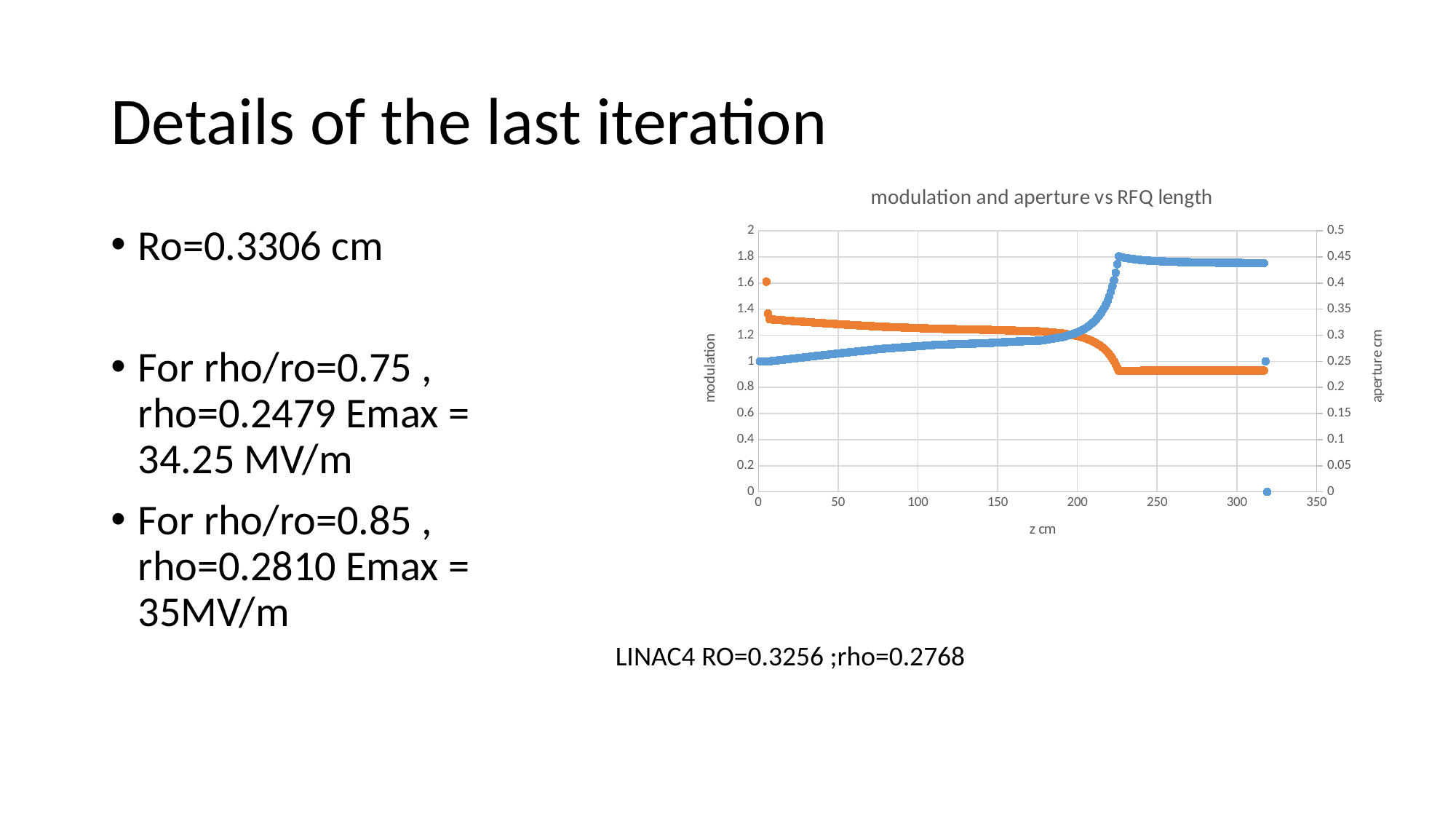

# Details of the last iteration

### Chart: modulation and aperture vs RFQ length

| Category | m | a |
|---|---|---|
Ro=0.3306 cm

For rho/ro=0.75 , rho=0.2479 Emax = 34.25 MV/m
For rho/ro=0.85 , rho=0.2810 Emax = 35MV/m

LINAC4 RO=0.3256 ;rho=0.2768